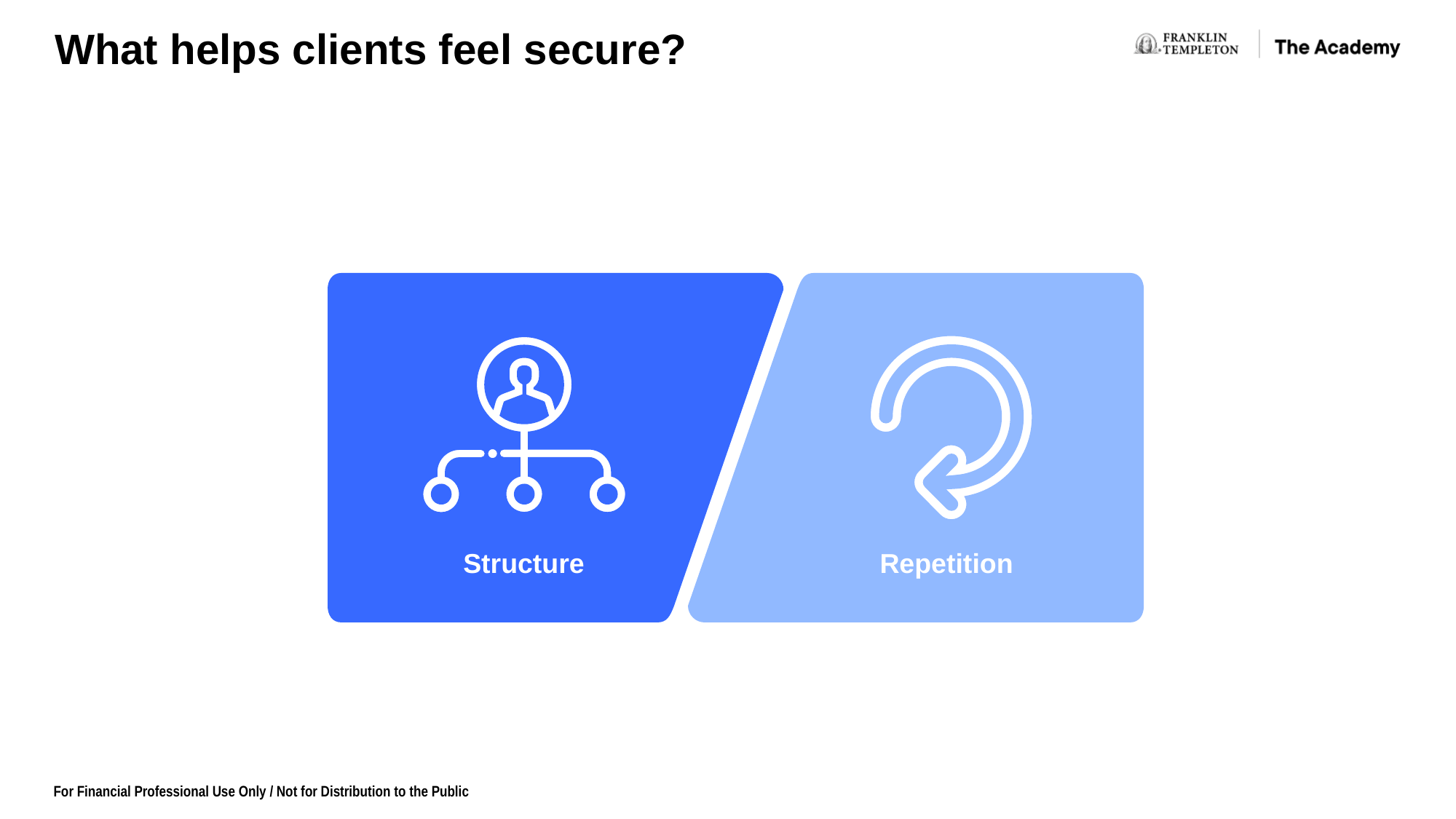

What helps clients feel secure?

Structure
Repetition